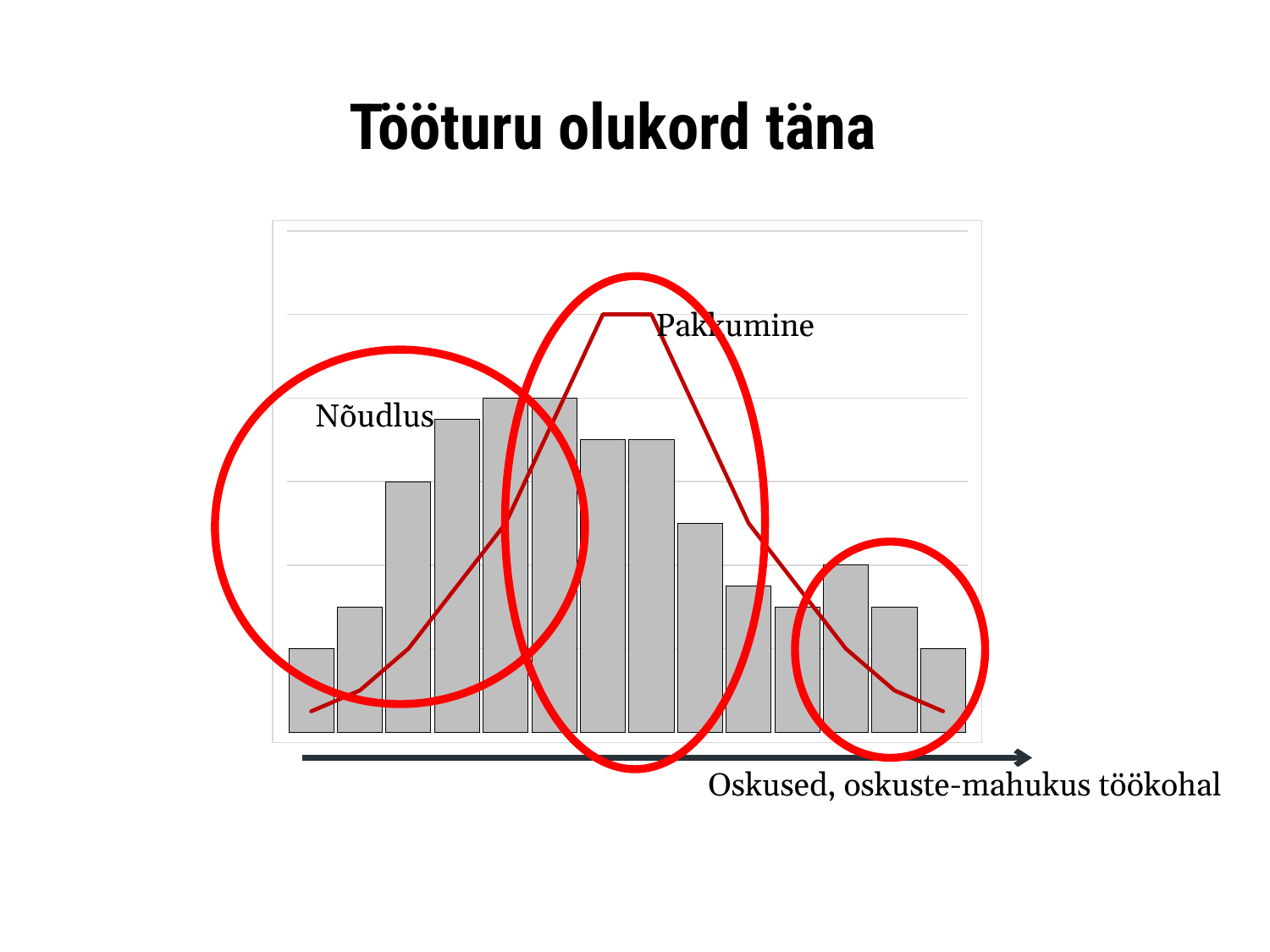

# Tööturu olukord täna

### Chart

| Category |  |  |
|---|---|---|
Pakkumine

Nõudlus

Oskused, oskuste-mahukus töökohal